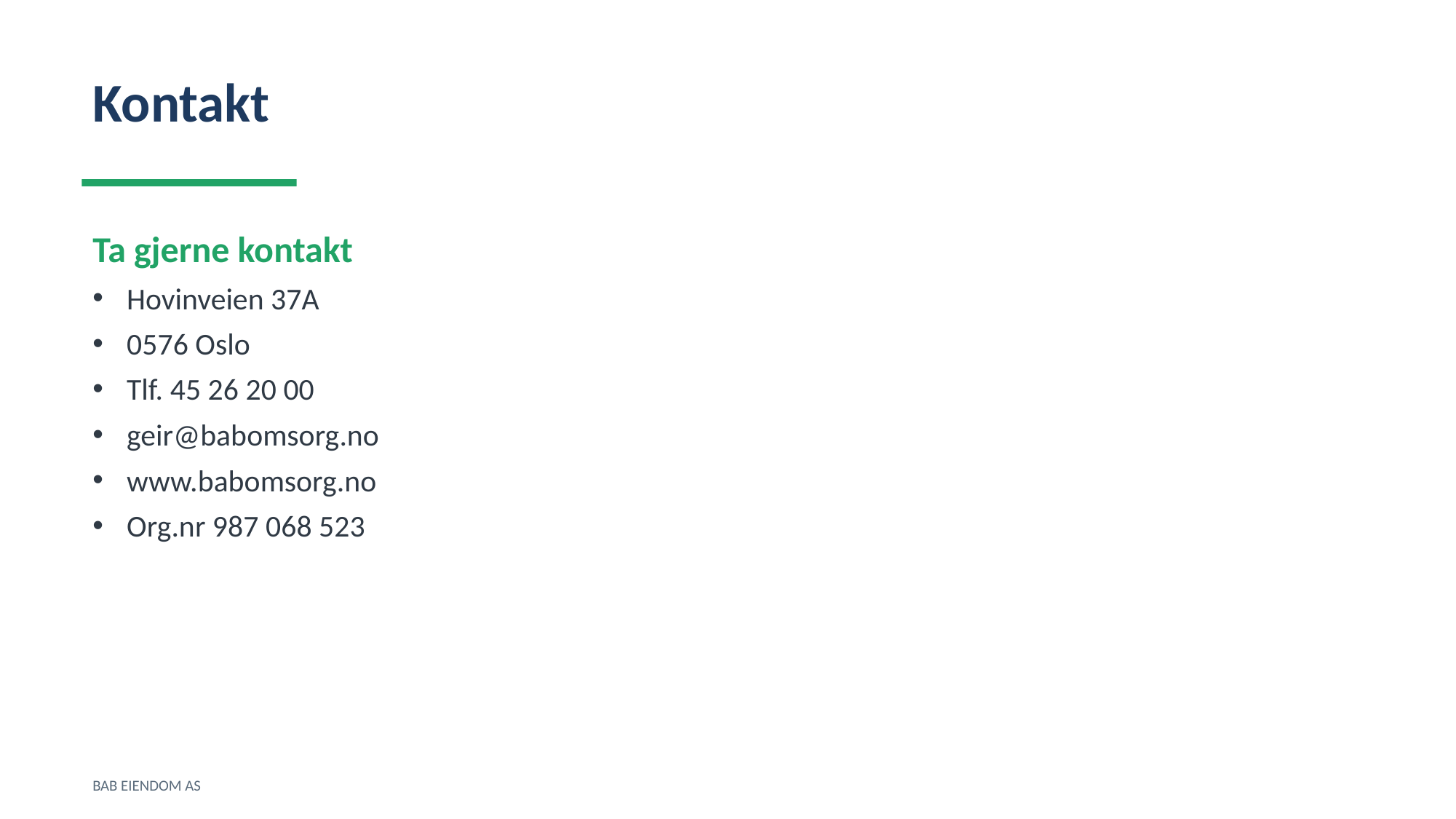

Kontakt

Ta gjerne kontakt
Hovinveien 37A
0576 Oslo
Tlf. 45 26 20 00
geir@babomsorg.no
www.babomsorg.no
Org.nr 987 068 523
BAB EIENDOM AS